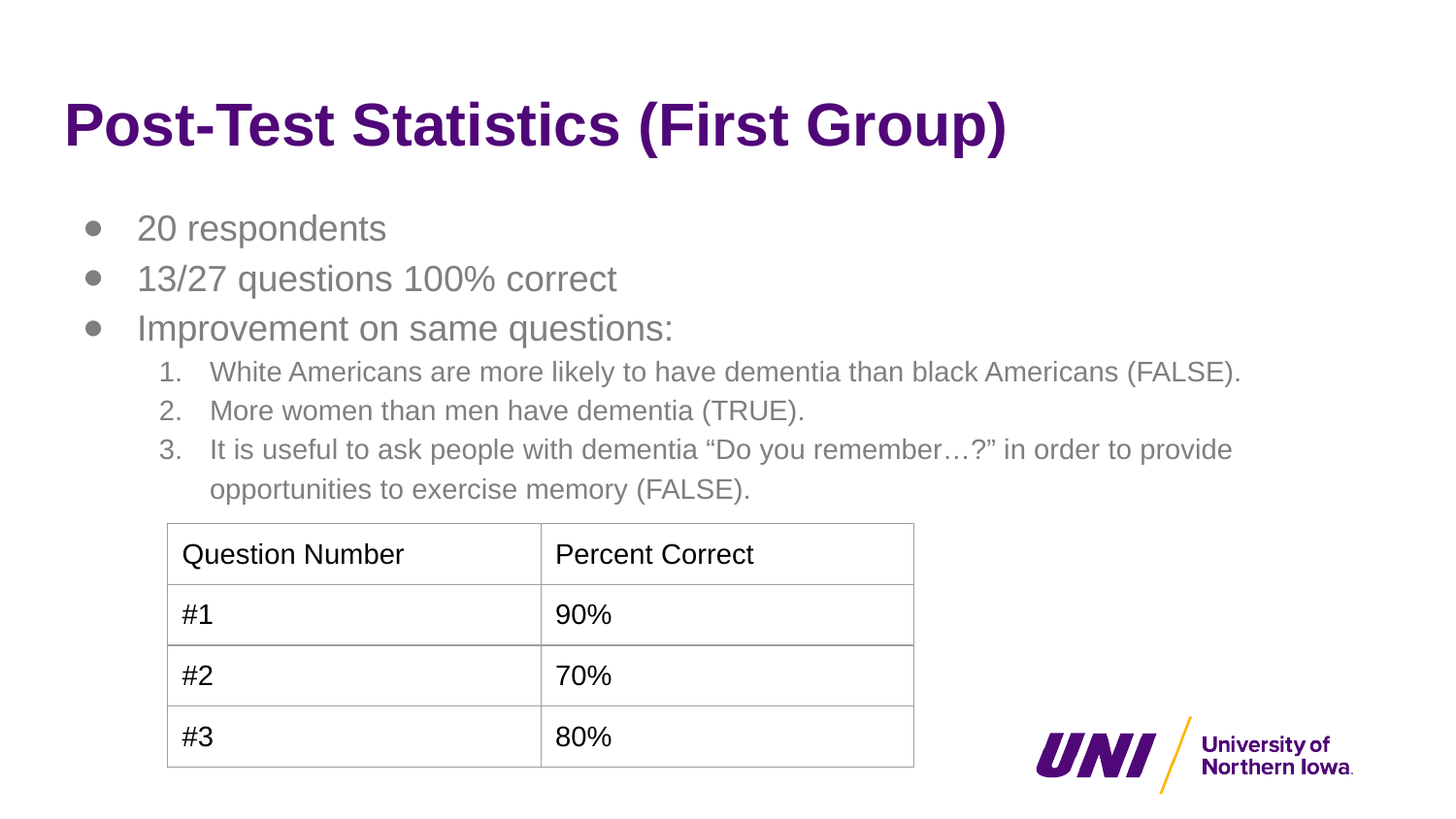

# Post-Test Statistics (First Group)
20 respondents
13/27 questions 100% correct
Improvement on same questions:
White Americans are more likely to have dementia than black Americans (FALSE).
More women than men have dementia (TRUE).
It is useful to ask people with dementia “Do you remember…?” in order to provide opportunities to exercise memory (FALSE).
| Question Number | Percent Correct |
| --- | --- |
| #1 | 90% |
| #2 | 70% |
| #3 | 80% |